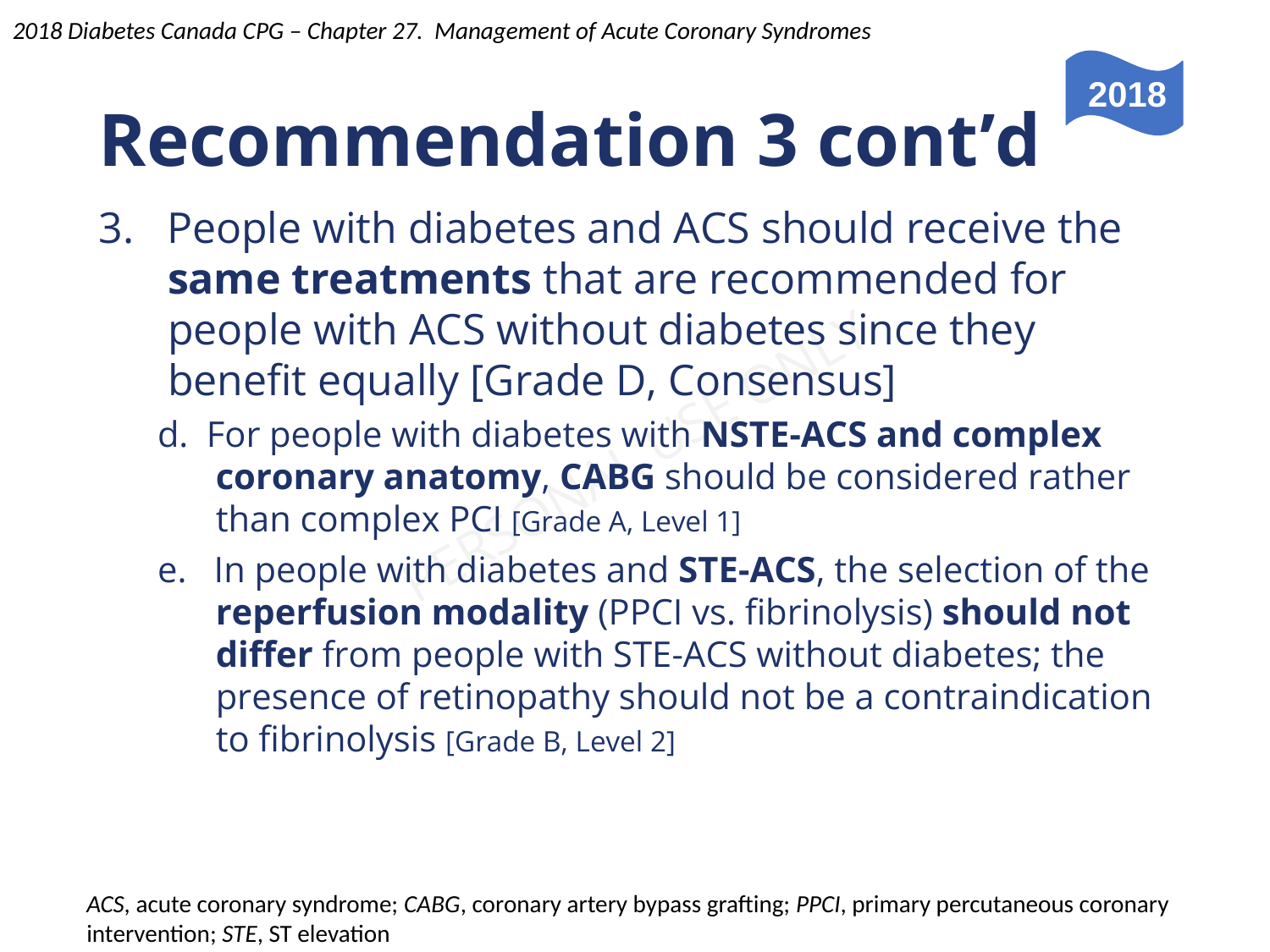

Recommendation 3 cont’d
2018 Diabetes Canada CPG – Chapter 27.  Management of Acute Coronary Syndromes
2018
3.   People with diabetes and ACS should receive the same treatments that are recommended for people with ACS without diabetes since they benefit equally [Grade D, Consensus]
d.  For people with diabetes with NSTE-ACS and complex coronary anatomy, CABG should be considered rather than complex PCI [Grade A, Level 1]
e.   In people with diabetes and STE-ACS, the selection of the reperfusion modality (PPCI vs. fibrinolysis) should not differ from people with STE-ACS without diabetes; the presence of retinopathy should not be a contraindication to fibrinolysis [Grade B, Level 2]

ACS, acute coronary syndrome; CABG, coronary artery bypass grafting; PPCI, primary percutaneous coronary intervention; STE, ST elevation